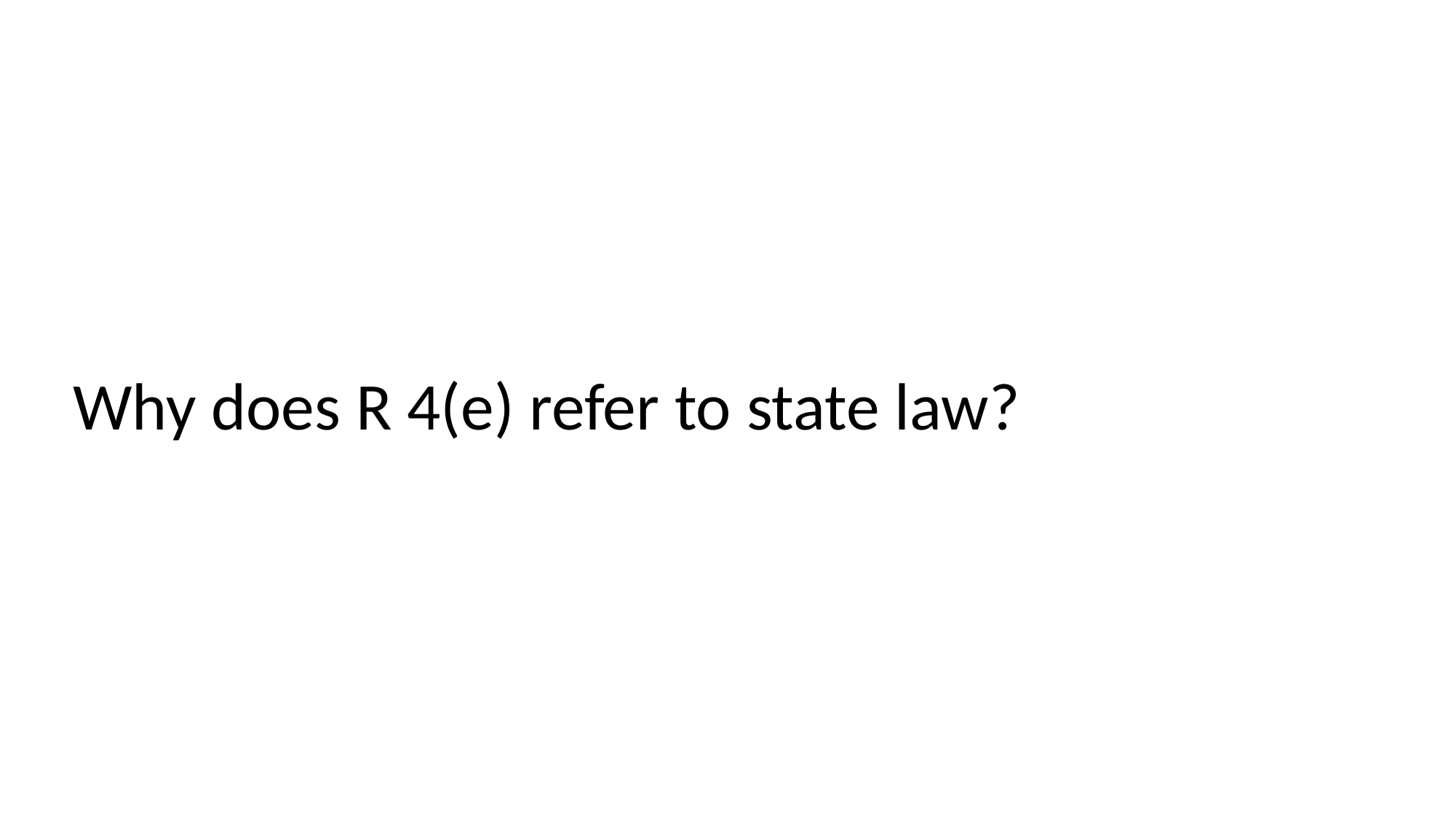

# Why does R 4(e) refer to state law?